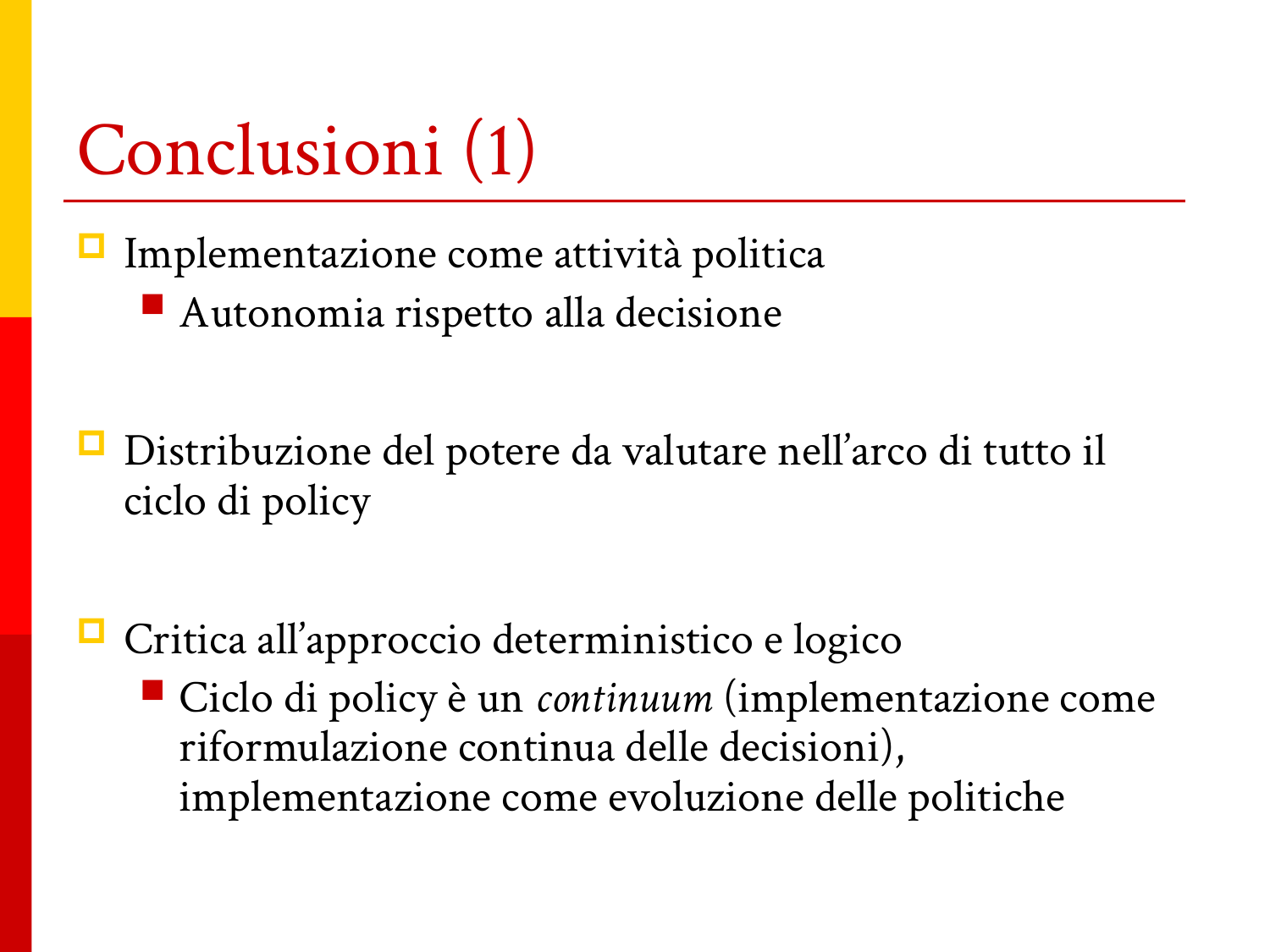

# Conclusioni (1)
Implementazione come attività politica
Autonomia rispetto alla decisione

Distribuzione del potere da valutare nell’arco di tutto il ciclo di policy

Critica all’approccio deterministico e logico
Ciclo di policy è un continuum (implementazione come riformulazione continua delle decisioni), implementazione come evoluzione delle politiche